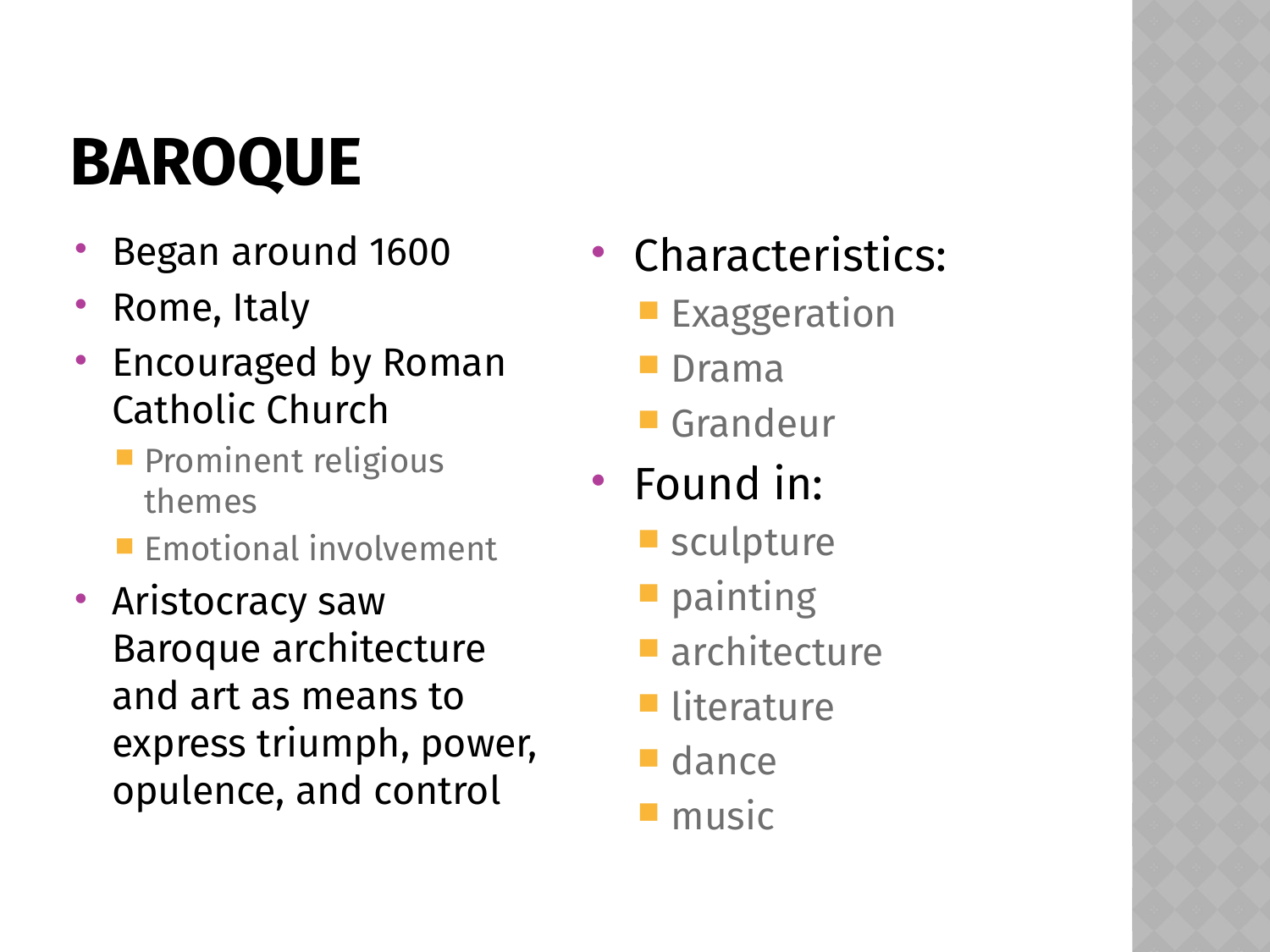

# Baroque
Began around 1600
Rome, Italy
Encouraged by Roman Catholic Church
Prominent religious themes
Emotional involvement
Aristocracy saw Baroque architecture and art as means to express triumph, power, opulence, and control

Characteristics:
Exaggeration
Drama
Grandeur
Found in:
sculpture
painting
architecture
literature
dance
music